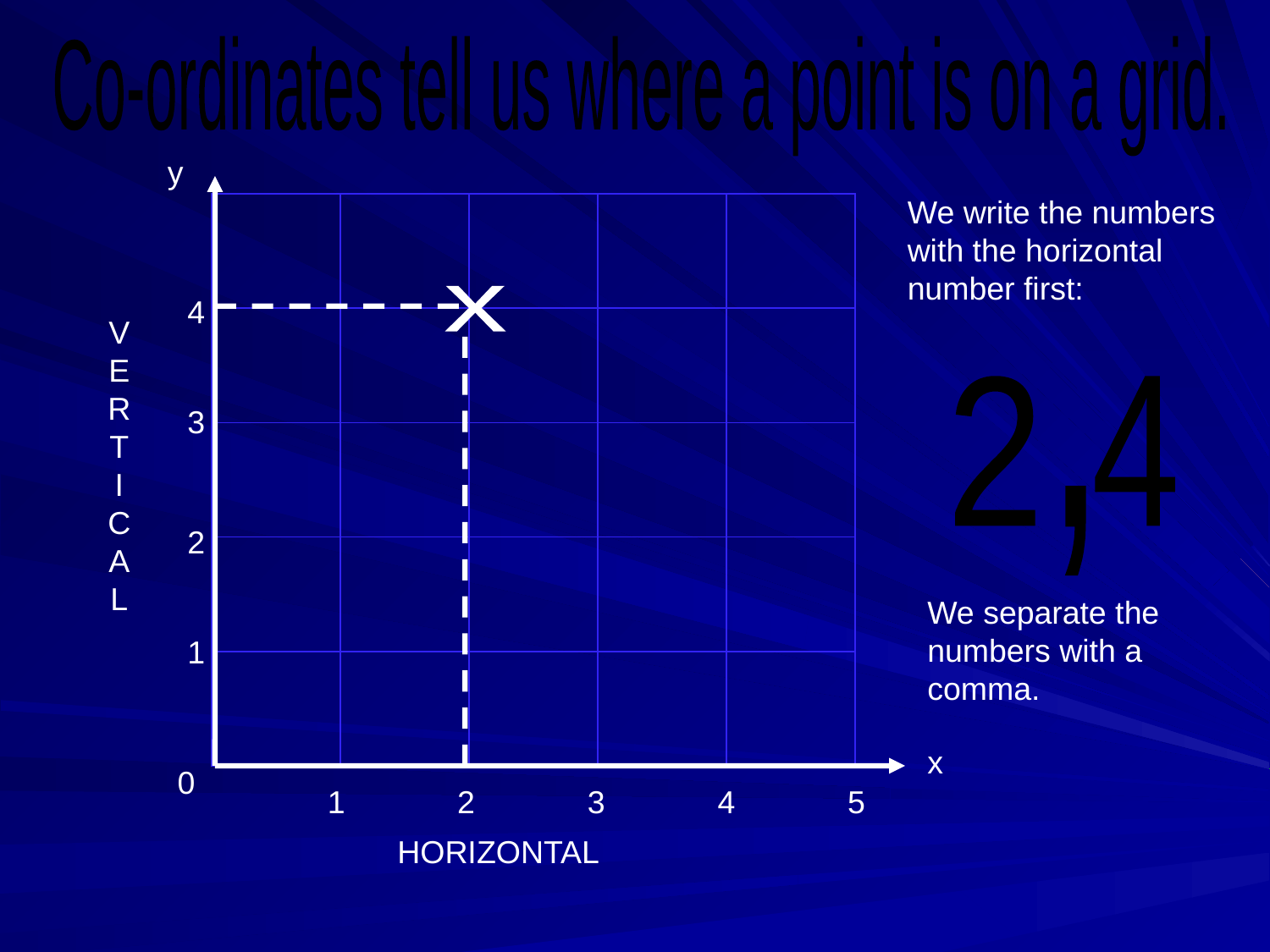

Co-ordinates tell us where a point is on a grid.
y

We write the numbers with the horizontal number first:
|  |  |  |  |  |
| --- | --- | --- | --- | --- |
|  |  |  |  |  |
|  |  |  |  |  |
|  |  |  |  |  |
|  |  |  |  |  |
4
x
V
E
R
T
I
C
A
L

2
4
3
,
2
We separate the numbers with a comma.
1
x
0

1
2
3
4
5
HORIZONTAL